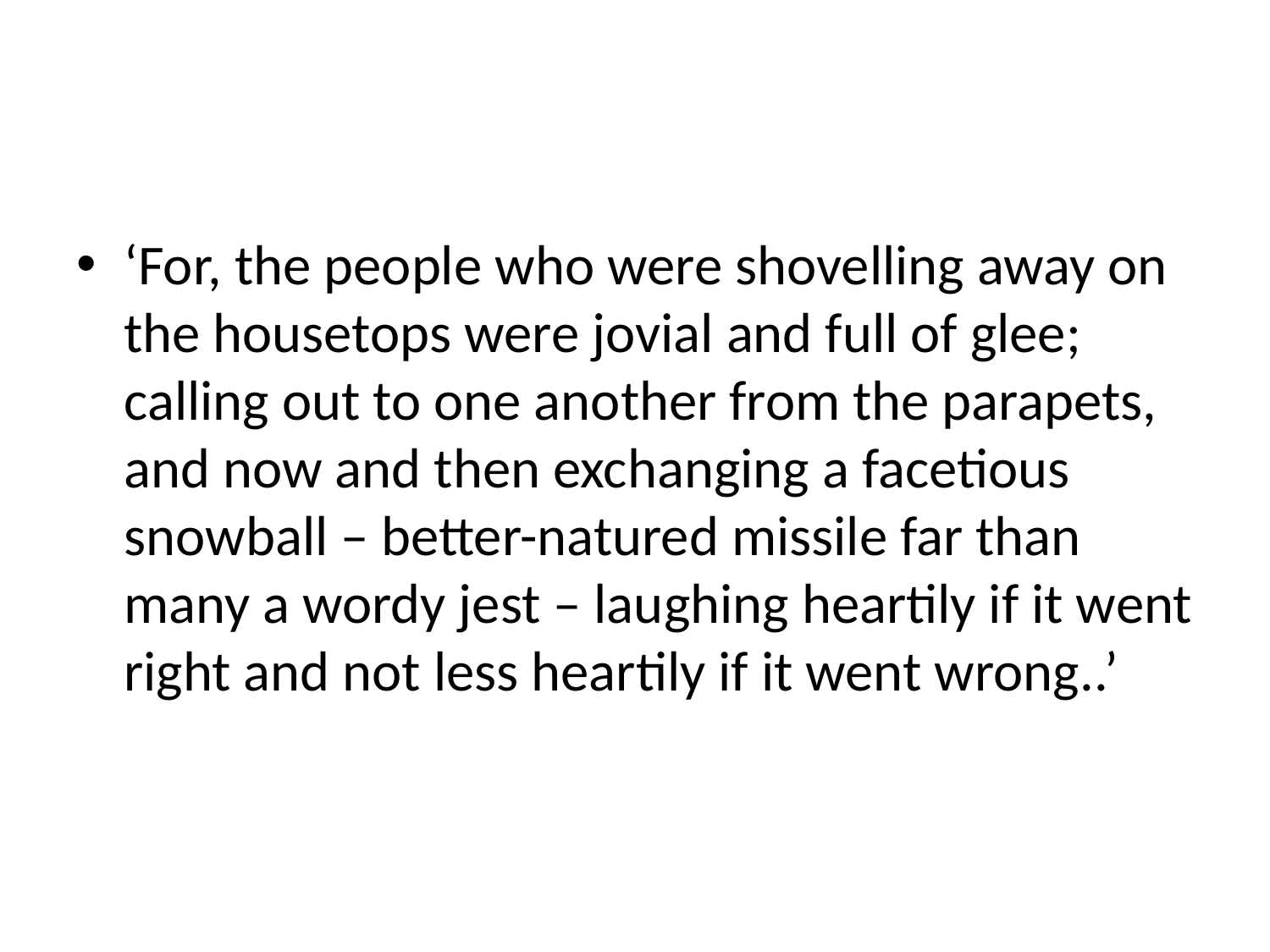

# Analysing and exploring quotations
‘For, the people who were shovelling away on the housetops were jovial and full of glee; calling out to one another from the parapets, and now and then exchanging a facetious snowball – better-natured missile far than many a wordy jest – laughing heartily if it went right and not less heartily if it went wrong..’